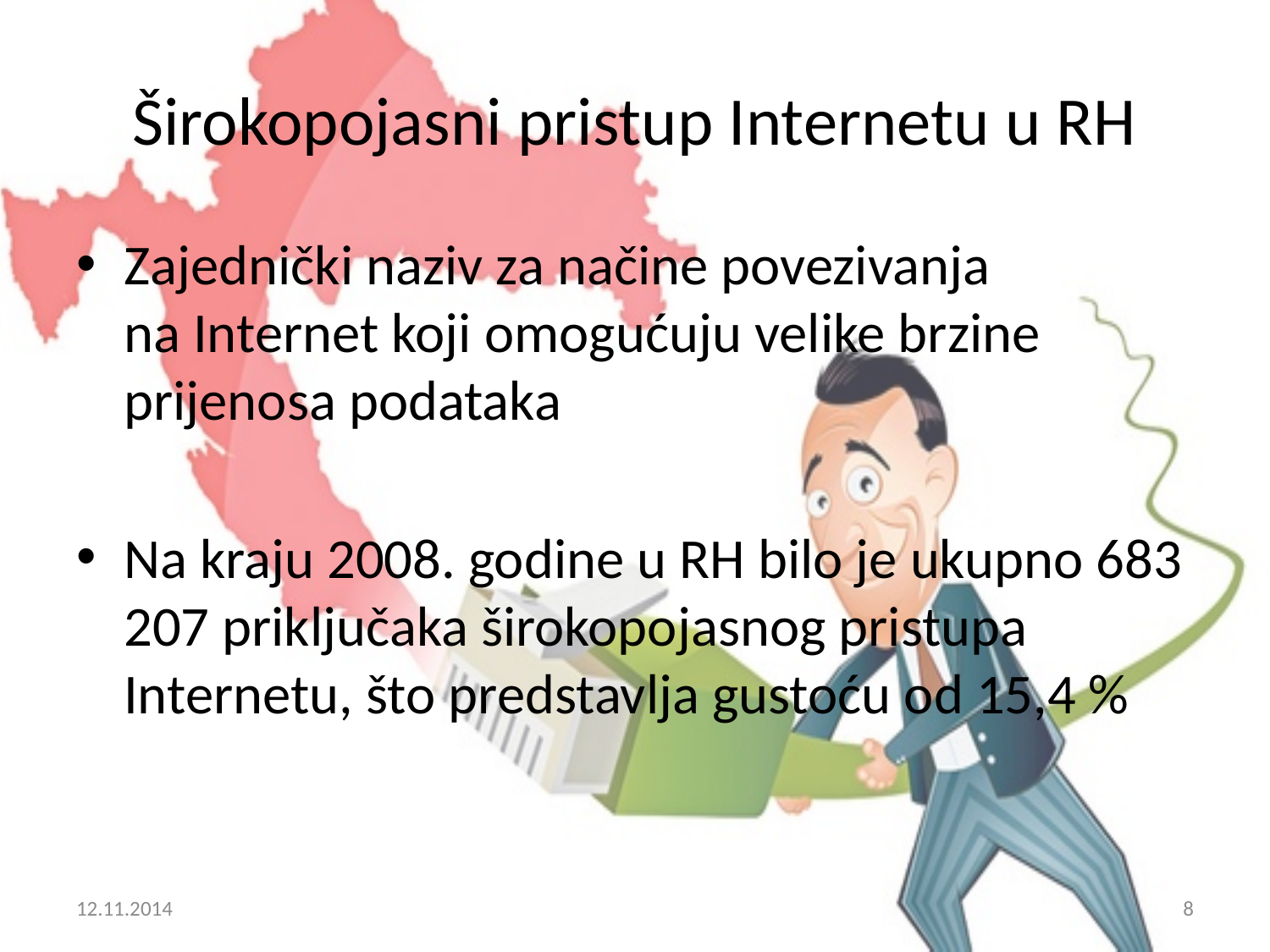

# Širokopojasni pristup Internetu u RH
Zajednički naziv za načine povezivanja na Internet koji omogućuju velike brzine prijenosa podataka

Na kraju 2008. godine u RH bilo je ukupno 683 207 priključaka širokopojasnog pristupa Internetu, što predstavlja gustoću od 15,4 %

12.11.2014
8